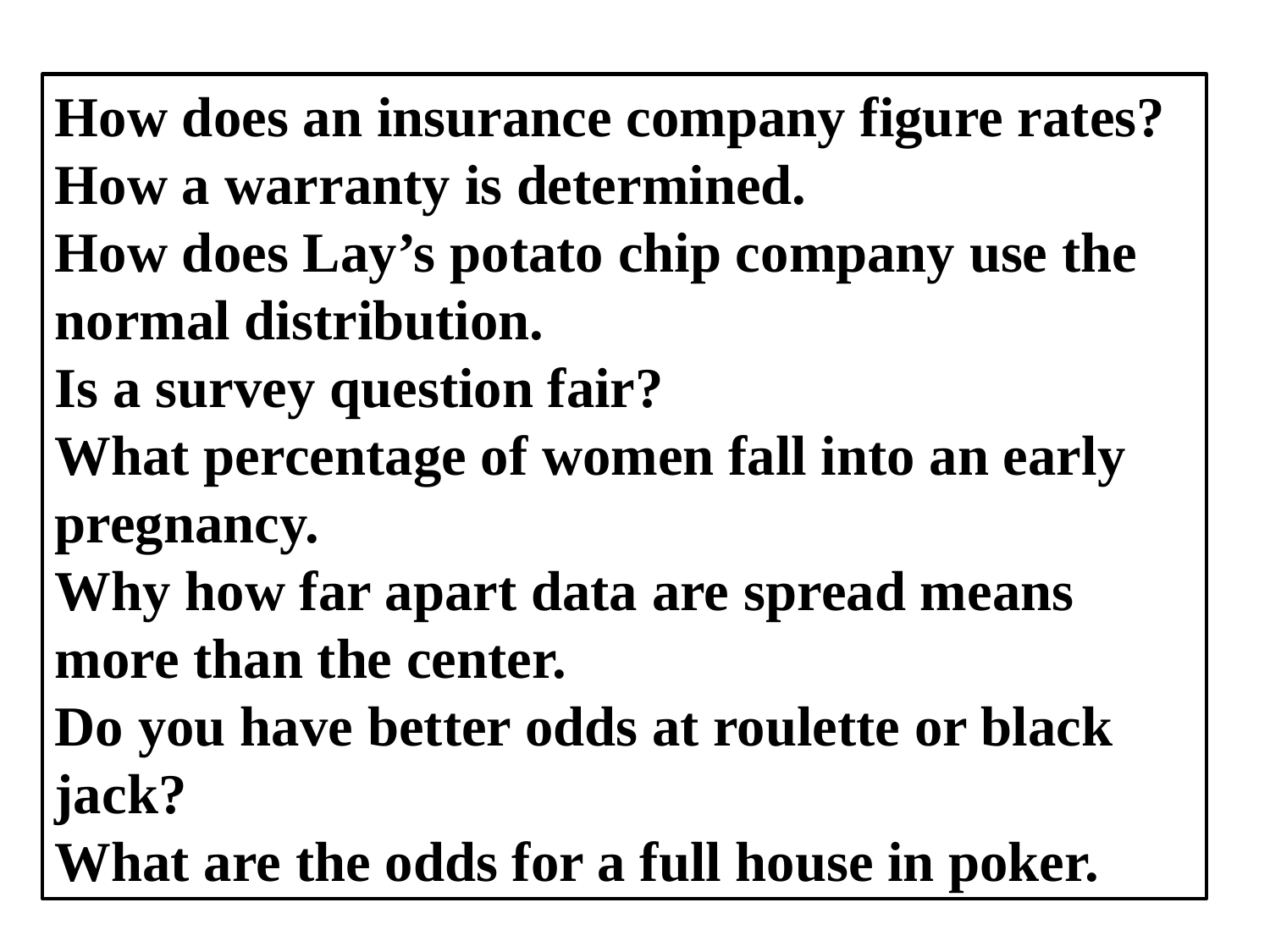

How does an insurance company figure rates?
How a warranty is determined.
How does Lay’s potato chip company use the normal distribution.
Is a survey question fair?
What percentage of women fall into an early pregnancy.
Why how far apart data are spread means more than the center.
Do you have better odds at roulette or black jack?
What are the odds for a full house in poker.
| $1 Million to $2 Million Monthly Contribution | 8% Return | 9% Return |  |  |
| --- | --- | --- | --- | --- |
| $100 | 8.6 years | 7.7 years |  | 6.3 years |
| $250 | 8.5 | 7.5 | 6.8 | 6.2 |
| $500 | 8.2 | 7.4 | 6.7 | 6.1 |
| $1,000 | 7.8 | 7.1 | 6.4 | 5.9 |
| $1,291.66 | 7.6 | 6.9 | 6.3 |  |